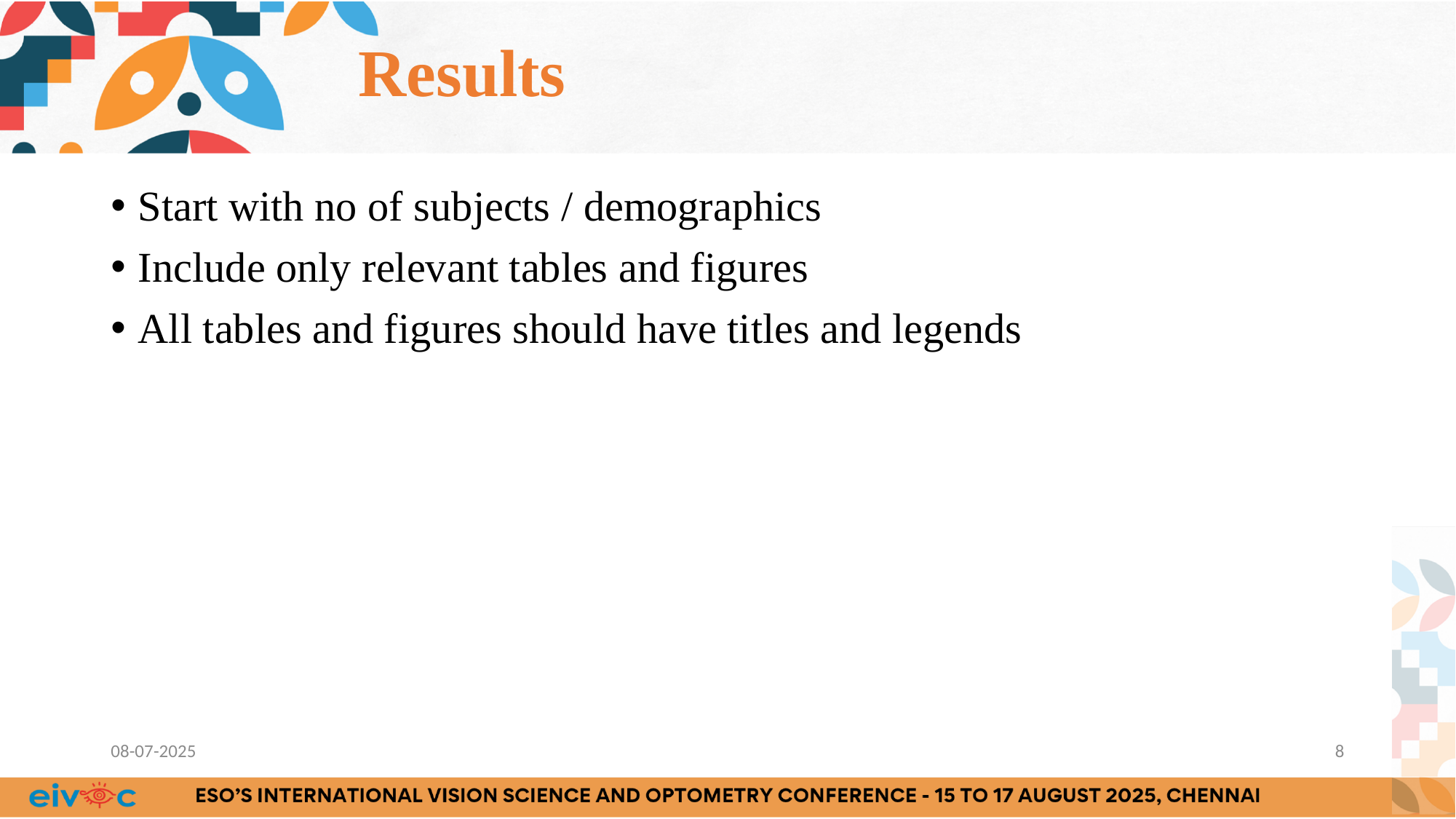

# Results
Start with no of subjects / demographics
Include only relevant tables and figures
All tables and figures should have titles and legends

08-07-2025
8